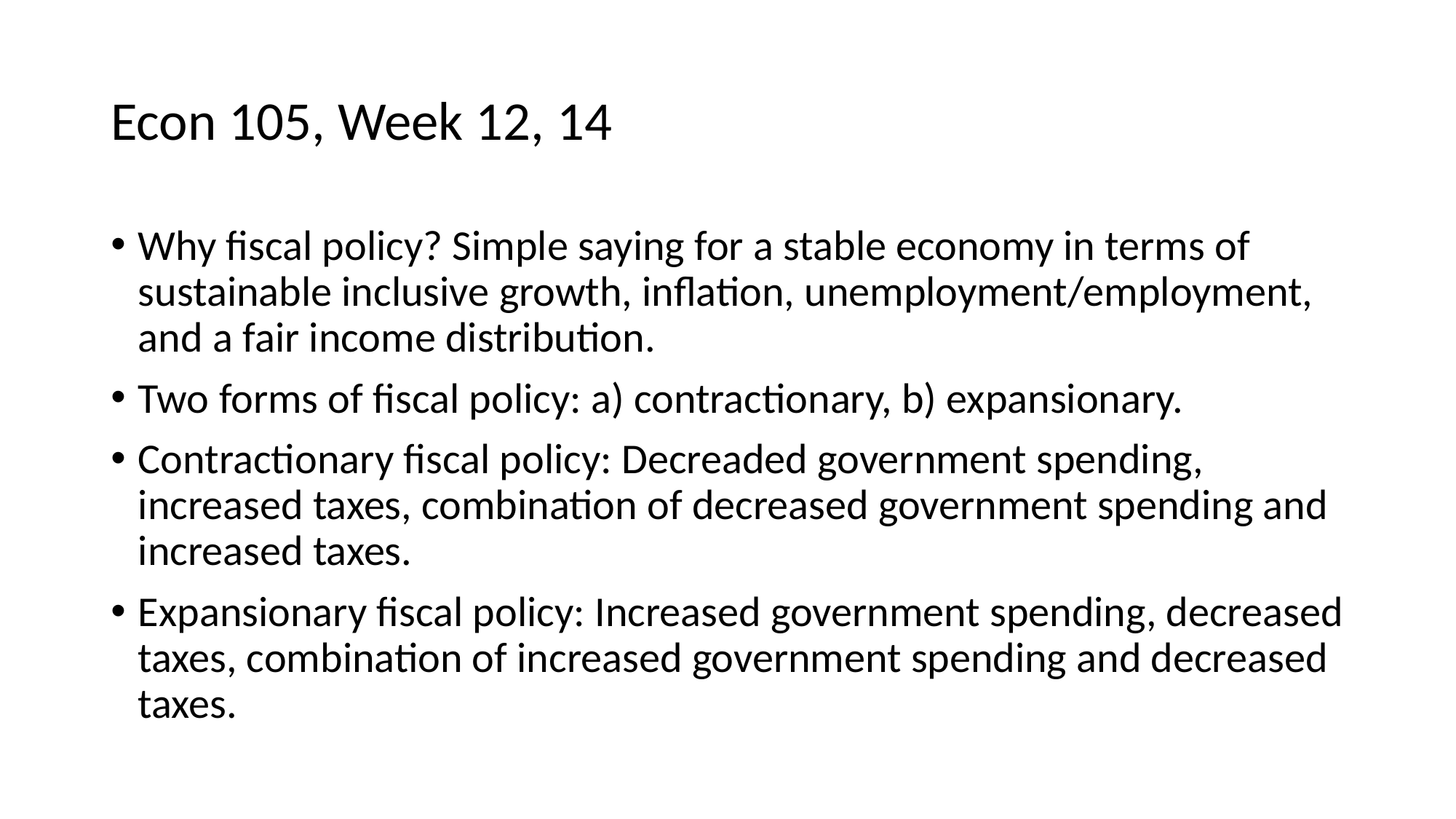

# Econ 105, Week 12, 14
Why fiscal policy? Simple saying for a stable economy in terms of sustainable inclusive growth, inflation, unemployment/employment, and a fair income distribution.
Two forms of fiscal policy: a) contractionary, b) expansionary.
Contractionary fiscal policy: Decreaded government spending, increased taxes, combination of decreased government spending and increased taxes.
Expansionary fiscal policy: Increased government spending, decreased taxes, combination of increased government spending and decreased taxes.